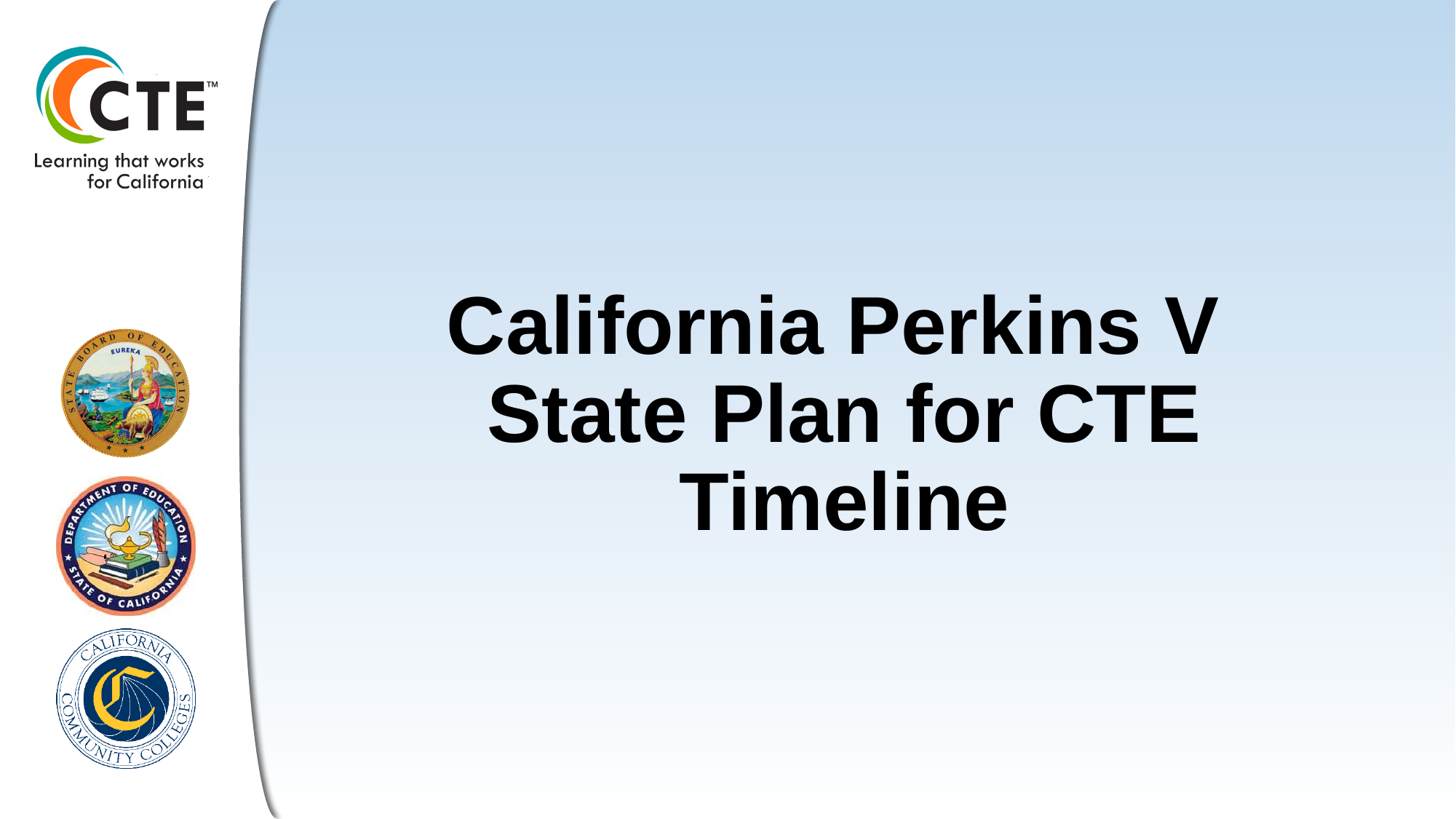

# California Perkins V State Plan for CTE Timeline